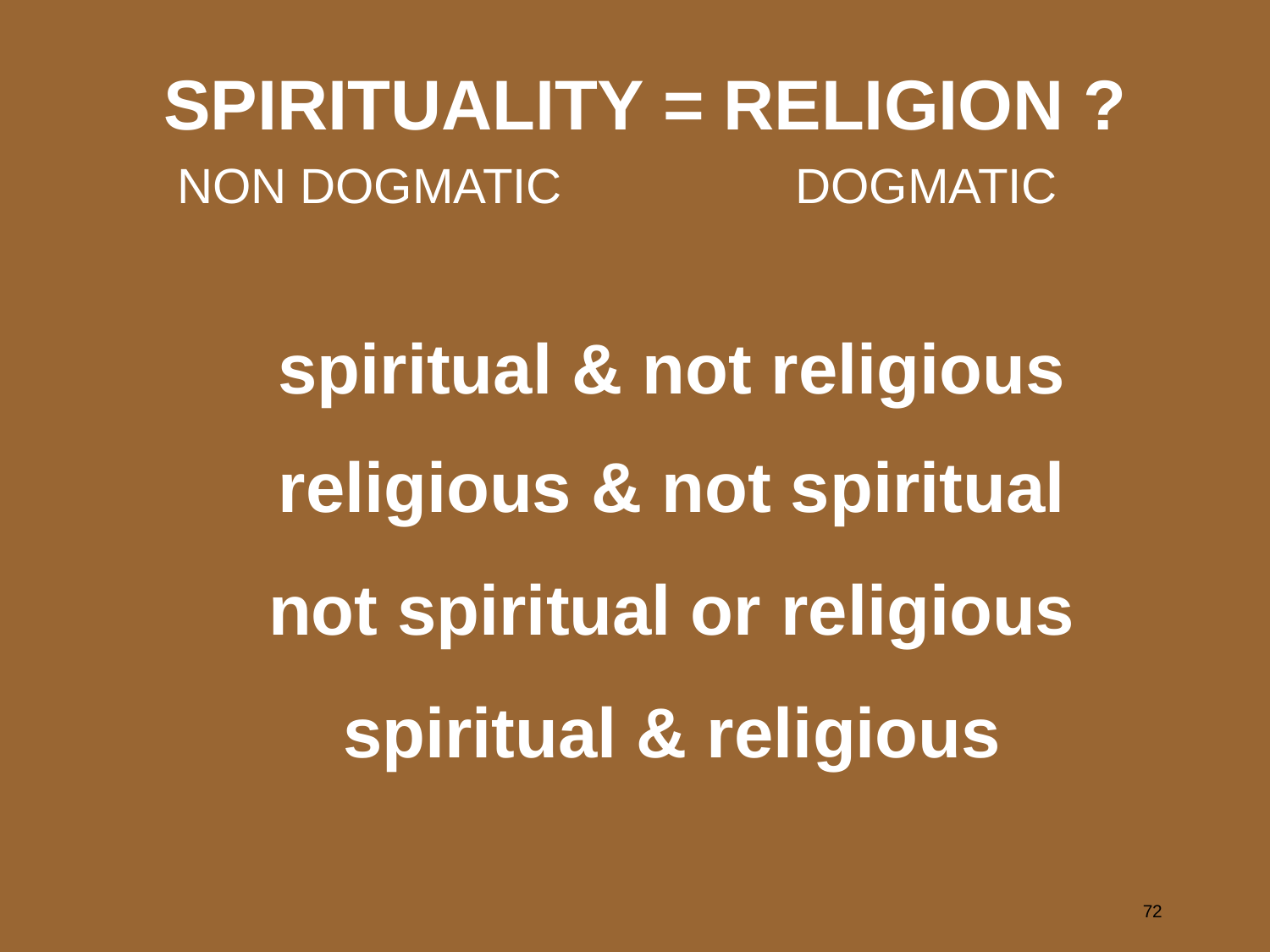

SPIRITUALITY = RELIGION ?
 NON DOGMATIC                 DOGMATIC

spiritual & not religious

religious & not spiritual

not spiritual or religious

spiritual & religious

72